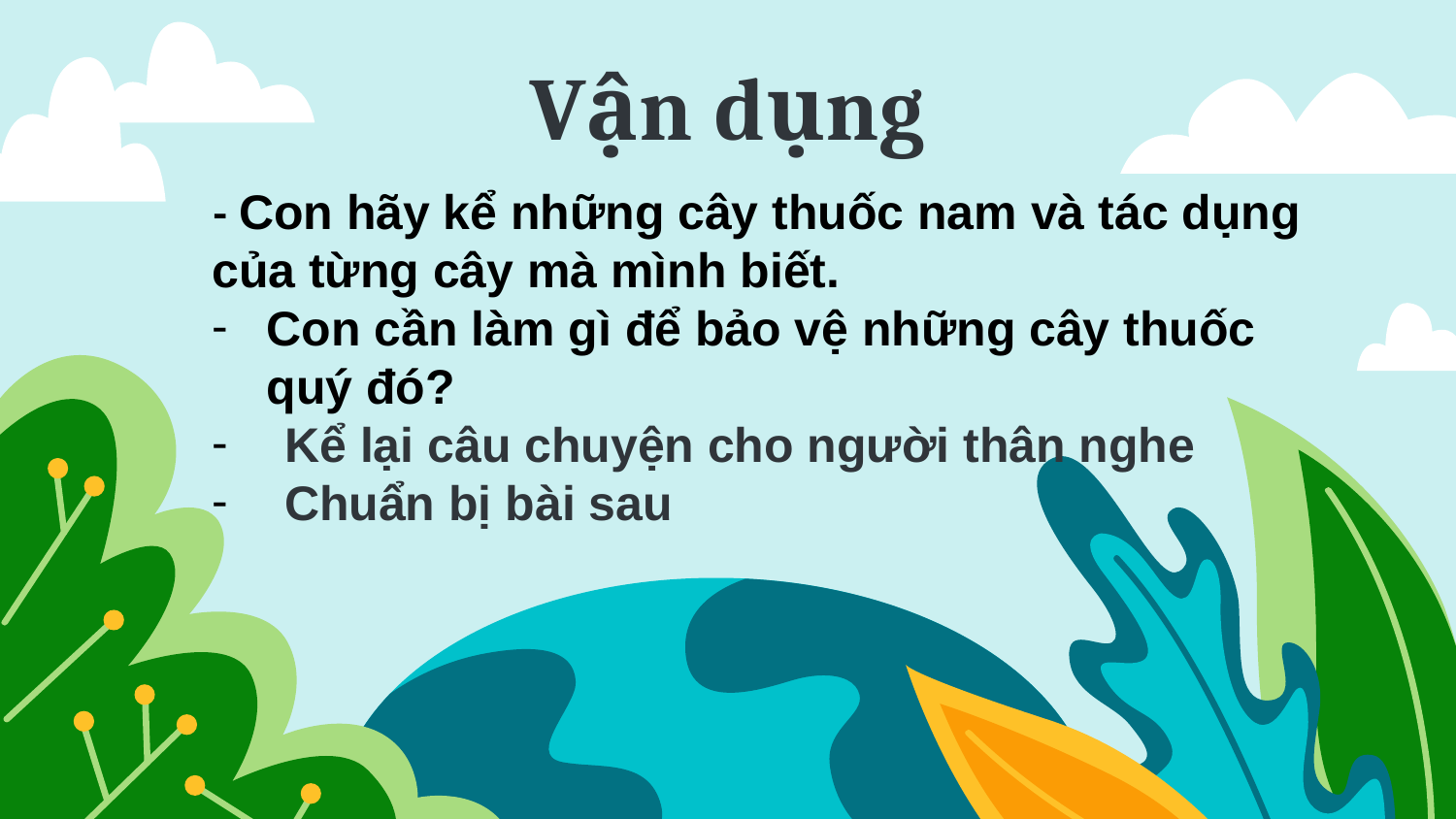

# Vận dụng

- Con hãy kể những cây thuốc nam và tác dụng của từng cây mà mình biết.
Con cần làm gì để bảo vệ những cây thuốc quý đó?
Kể lại câu chuyện cho người thân nghe
Chuẩn bị bài sau